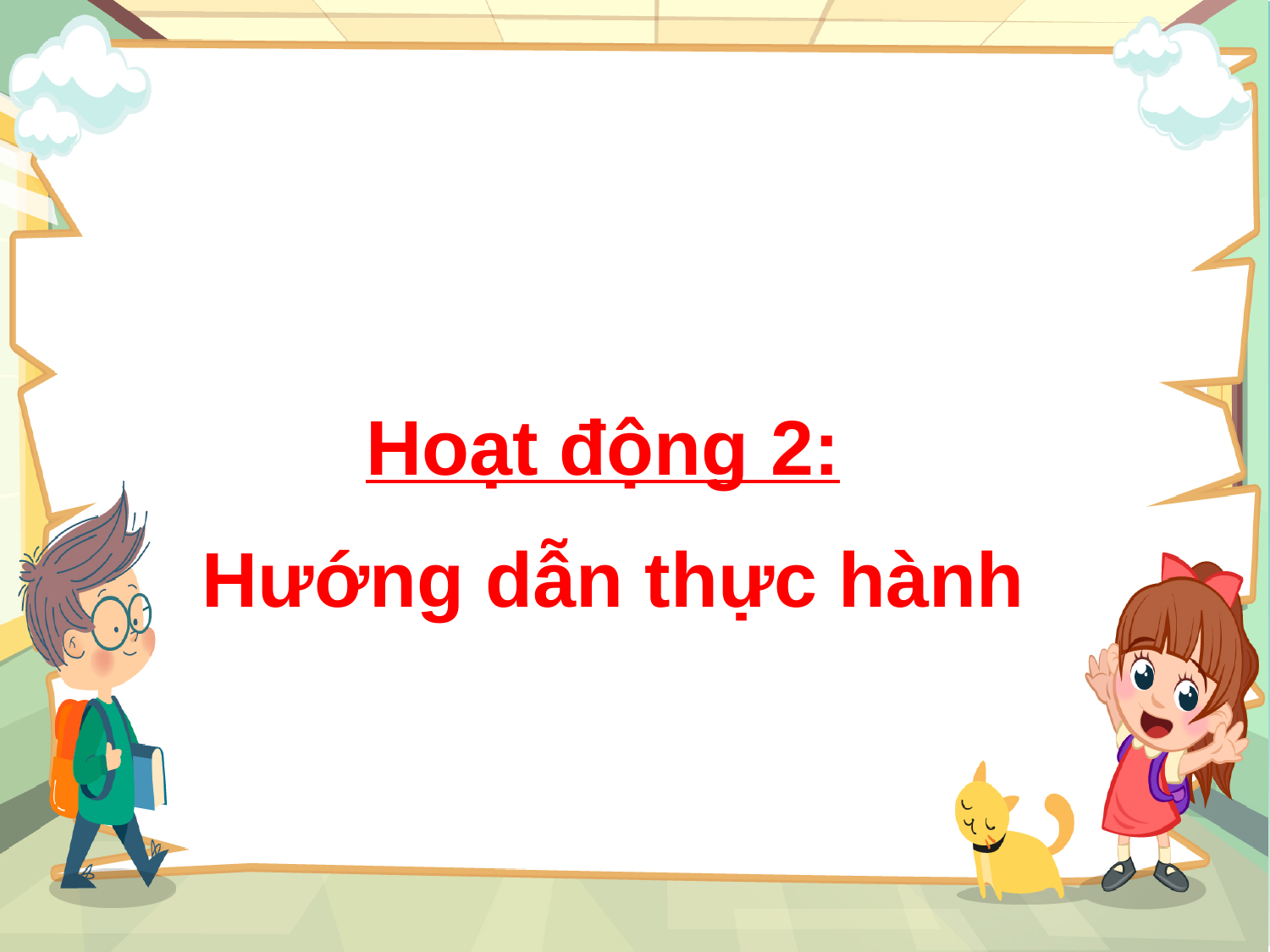

Hoạt động 2:
Hướng dẫn thực hành